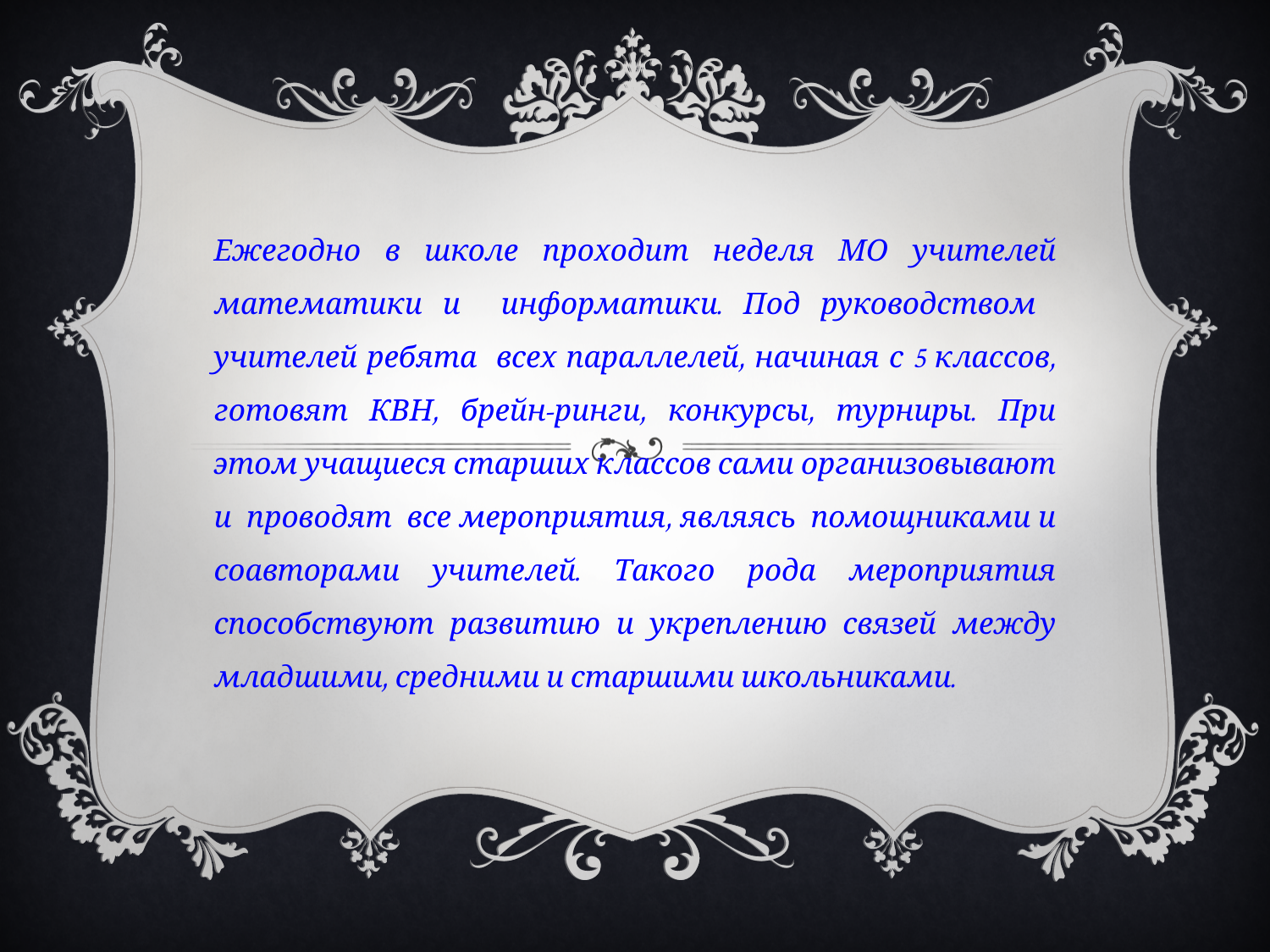

Ежегодно в школе проходит неделя МО учителей математики и  информатики. Под руководством  учителей ребята  всех параллелей, начиная с 5 классов, готовят КВН, брейн-ринги, конкурсы, турниры. При этом учащиеся старших классов сами организовывают и  проводят  все мероприятия, являясь  помощниками и соавторами учителей. Такого рода мероприятия способствуют развитию и укреплению связей между младшими, средними и старшими школьниками.